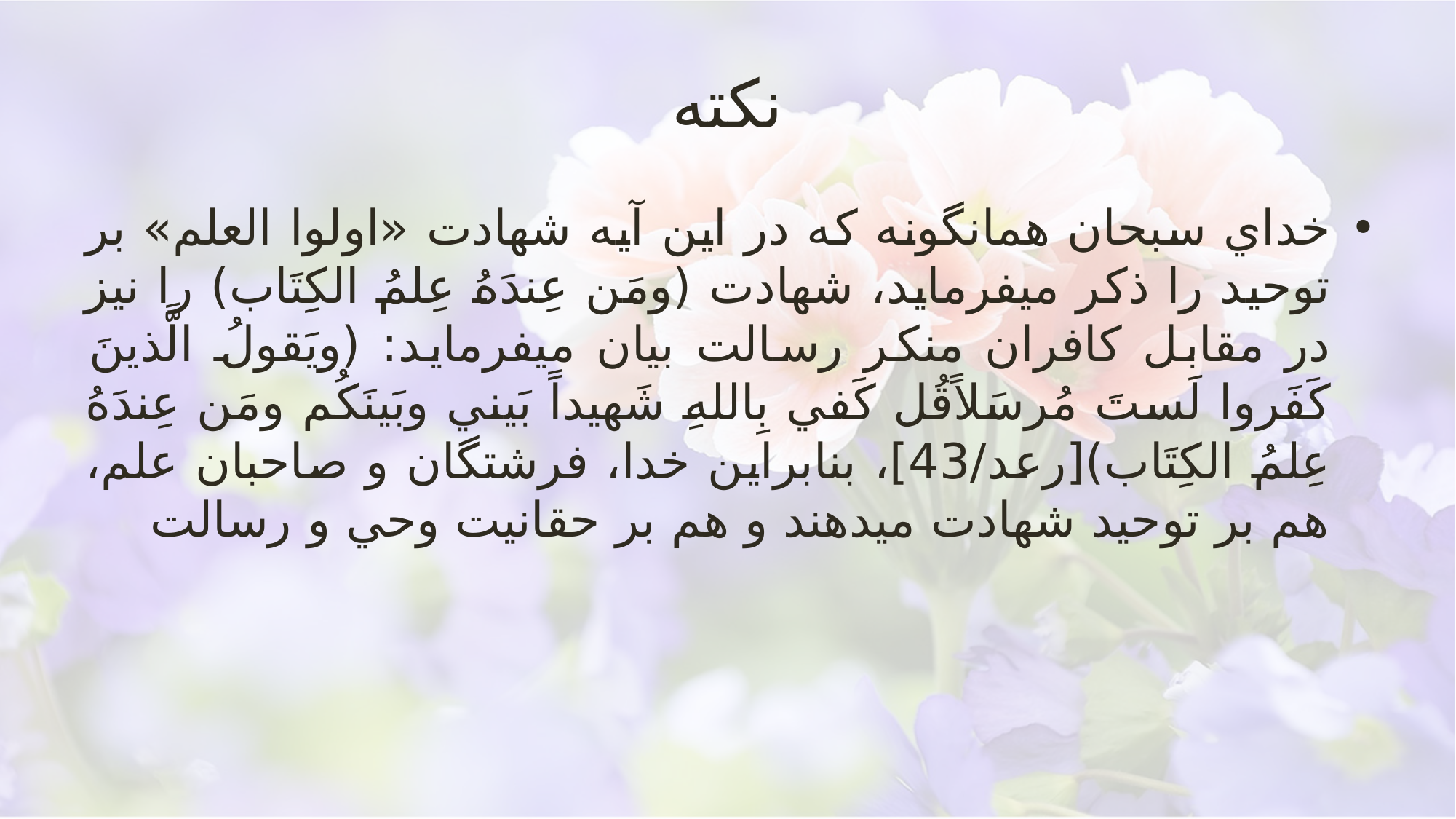

# نکته
خداي سبحان همان‏گونه كه در اين آيه شهادت «اولوا العلم» بر توحيد را ذكر مي‏فرمايد، شهادت (ومَن عِندَهُ عِلمُ الكِتَاب) را نيز در مقابل كافران منكر رسالت بيان مي‏فرمايد: (ويَقولُ الَّذينَ كَفَروا لَستَ مُرسَلاًقُل كَفي بِاللهِ شَهيداً بَيني وبَينَكُم ومَن عِندَهُ عِلمُ الكِتَاب)[رعد/43]، بنابراين خدا، فرشتگان و صاحبان علم، هم بر توحيد شهادت مي‏دهند و هم بر حقانيت وحي و رسالت

تفسیر جامعه الزهرا قم/93